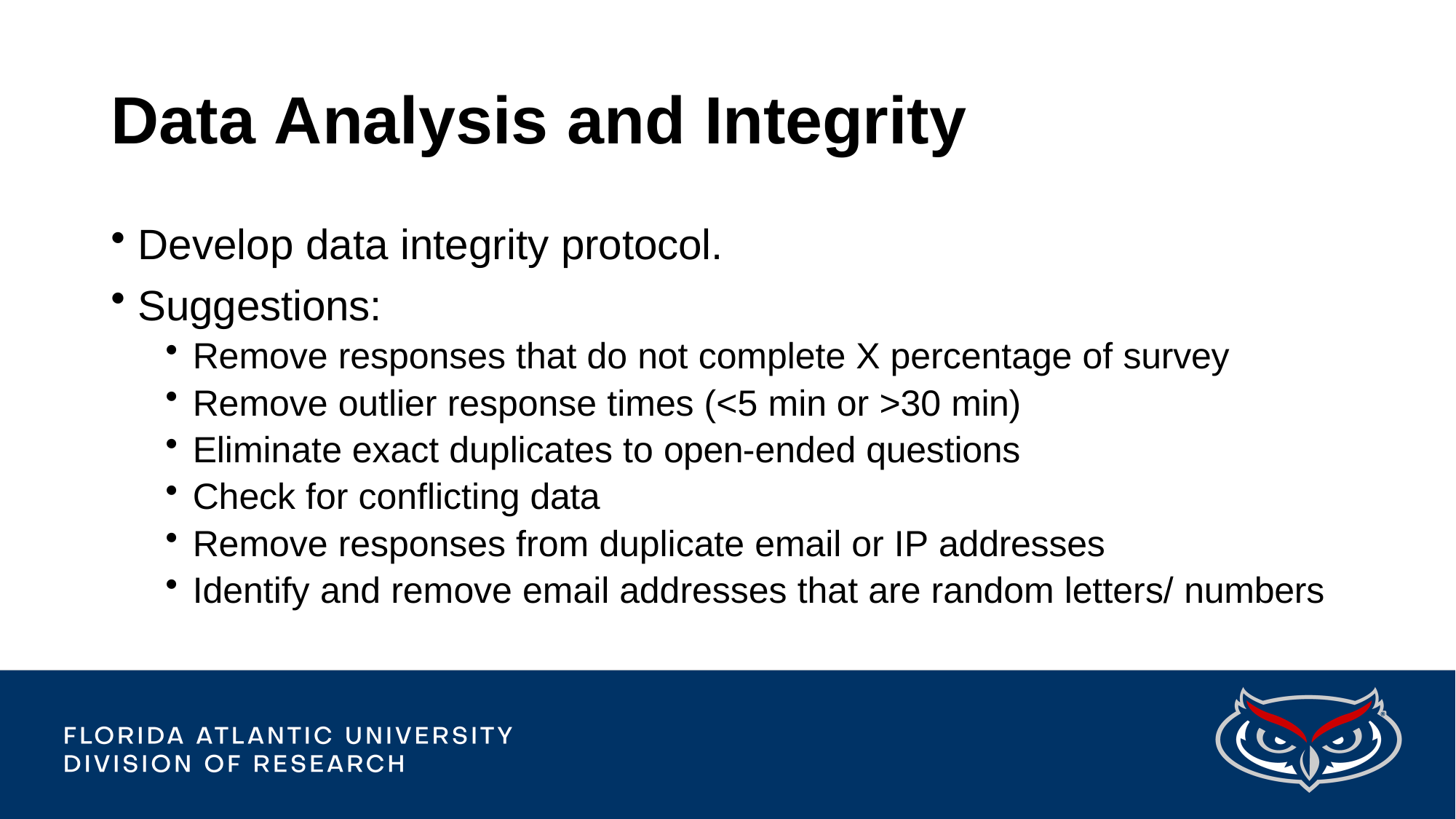

# Data Analysis and Integrity
Develop data integrity protocol.
Suggestions:
Remove responses that do not complete X percentage of survey
Remove outlier response times (<5 min or >30 min)
Eliminate exact duplicates to open-ended questions
Check for conflicting data
Remove responses from duplicate email or IP addresses
Identify and remove email addresses that are random letters/ numbers